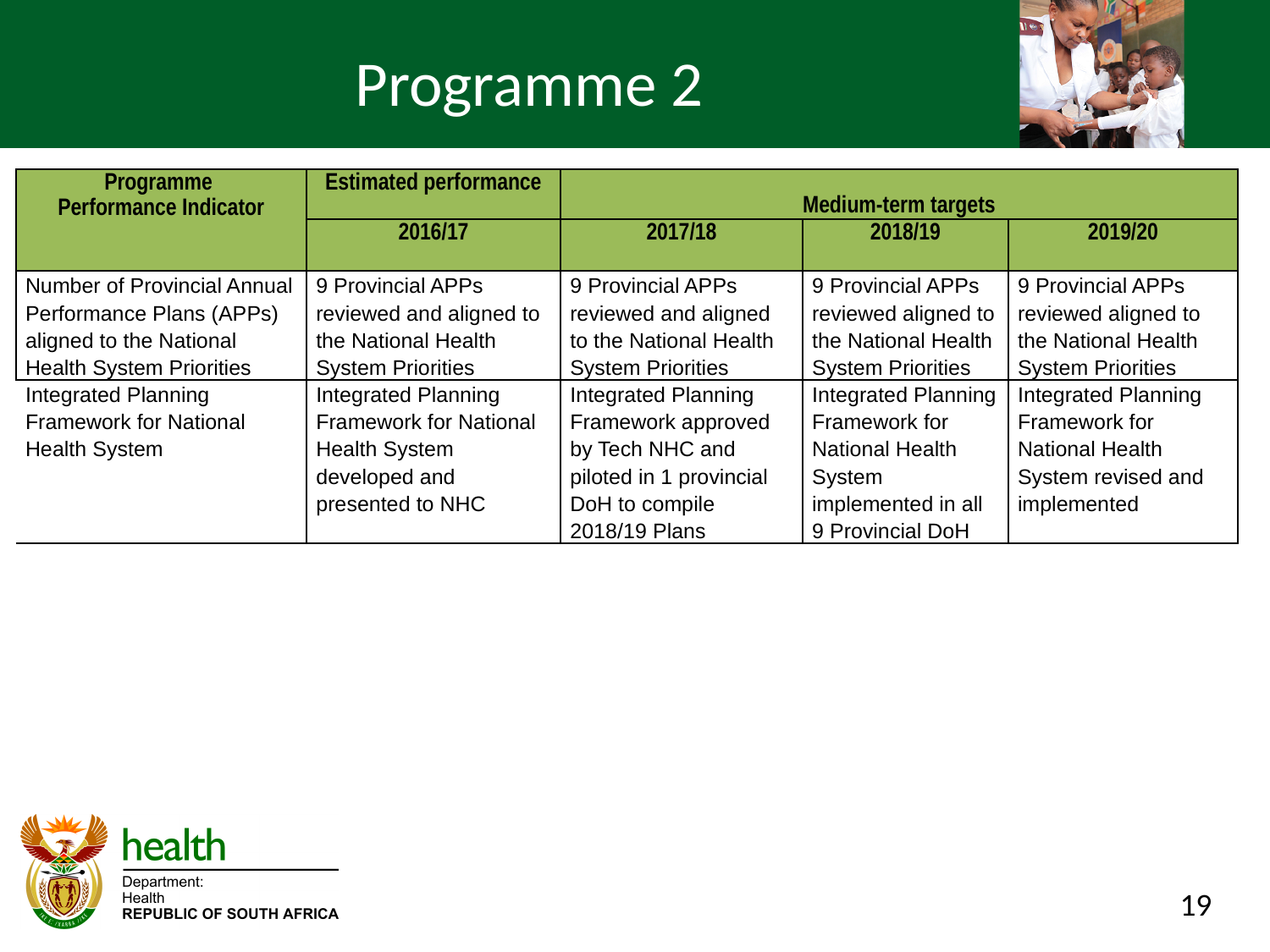

# Programme 2
| Programme Performance Indicator | Estimated performance | Medium-term targets |  |  |
| --- | --- | --- | --- | --- |
|  | 2016/17 | 2017/18 | 2018/19 | 2019/20 |
| Number of Provincial Annual Performance Plans (APPs) aligned to the National Health System Priorities | 9 Provincial APPs reviewed and aligned to the National Health System Priorities | 9 Provincial APPs reviewed and aligned to the National Health System Priorities | 9 Provincial APPs reviewed aligned to the National Health System Priorities | 9 Provincial APPs reviewed aligned to the National Health System Priorities |
| Integrated Planning Framework for National Health System | Integrated Planning Framework for National Health System developed and presented to NHC | Integrated Planning Framework approved by Tech NHC and piloted in 1 provincial DoH to compile 2018/19 Plans | Integrated Planning Framework for National Health System implemented in all 9 Provincial DoH | Integrated Planning Framework for National Health System revised and implemented |
19